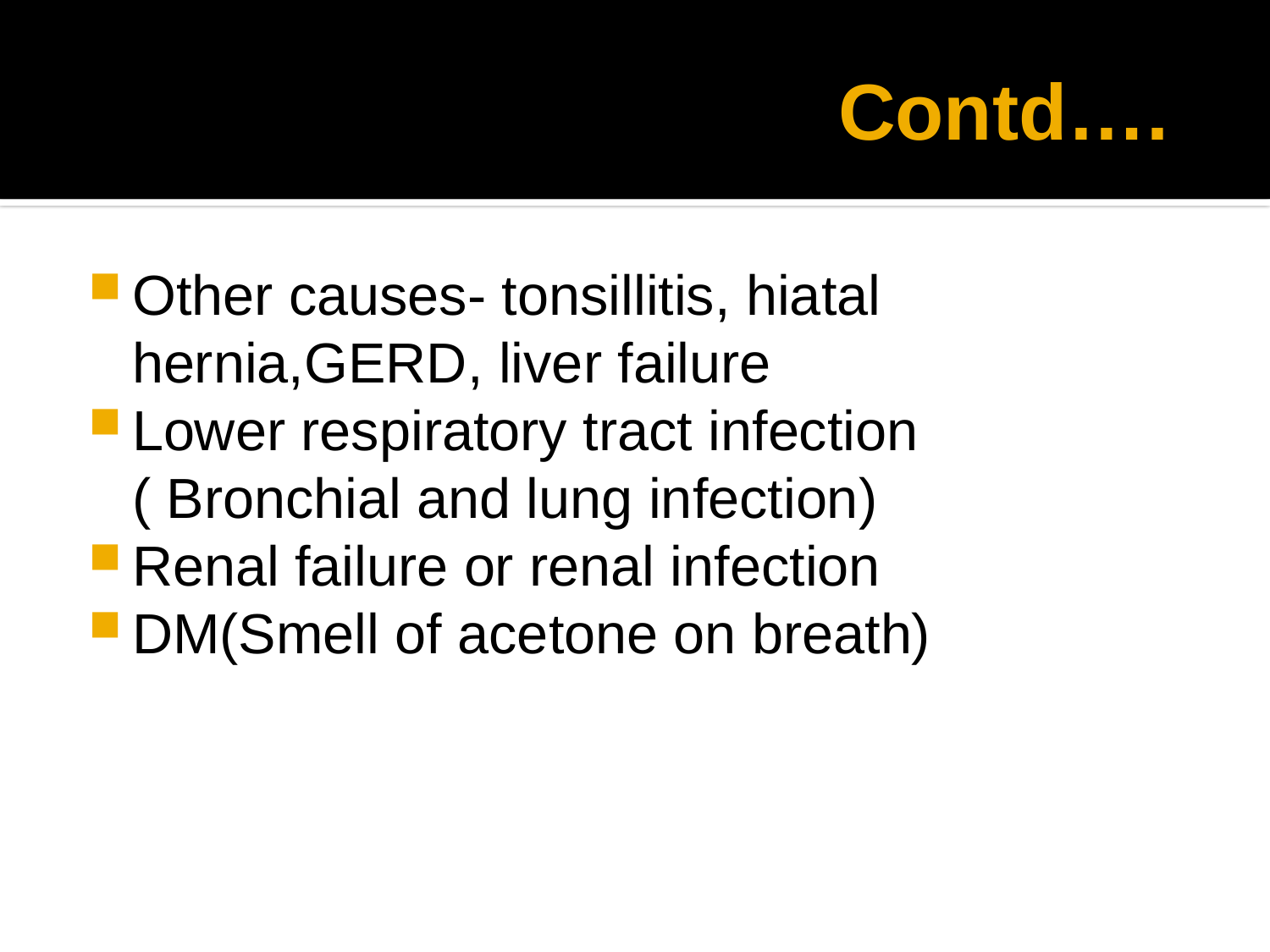

# Contd….
Other causes- tonsillitis, hiatal hernia,GERD, liver failure
Lower respiratory tract infection ( Bronchial and lung infection)
Renal failure or renal infection
DM(Smell of acetone on breath)